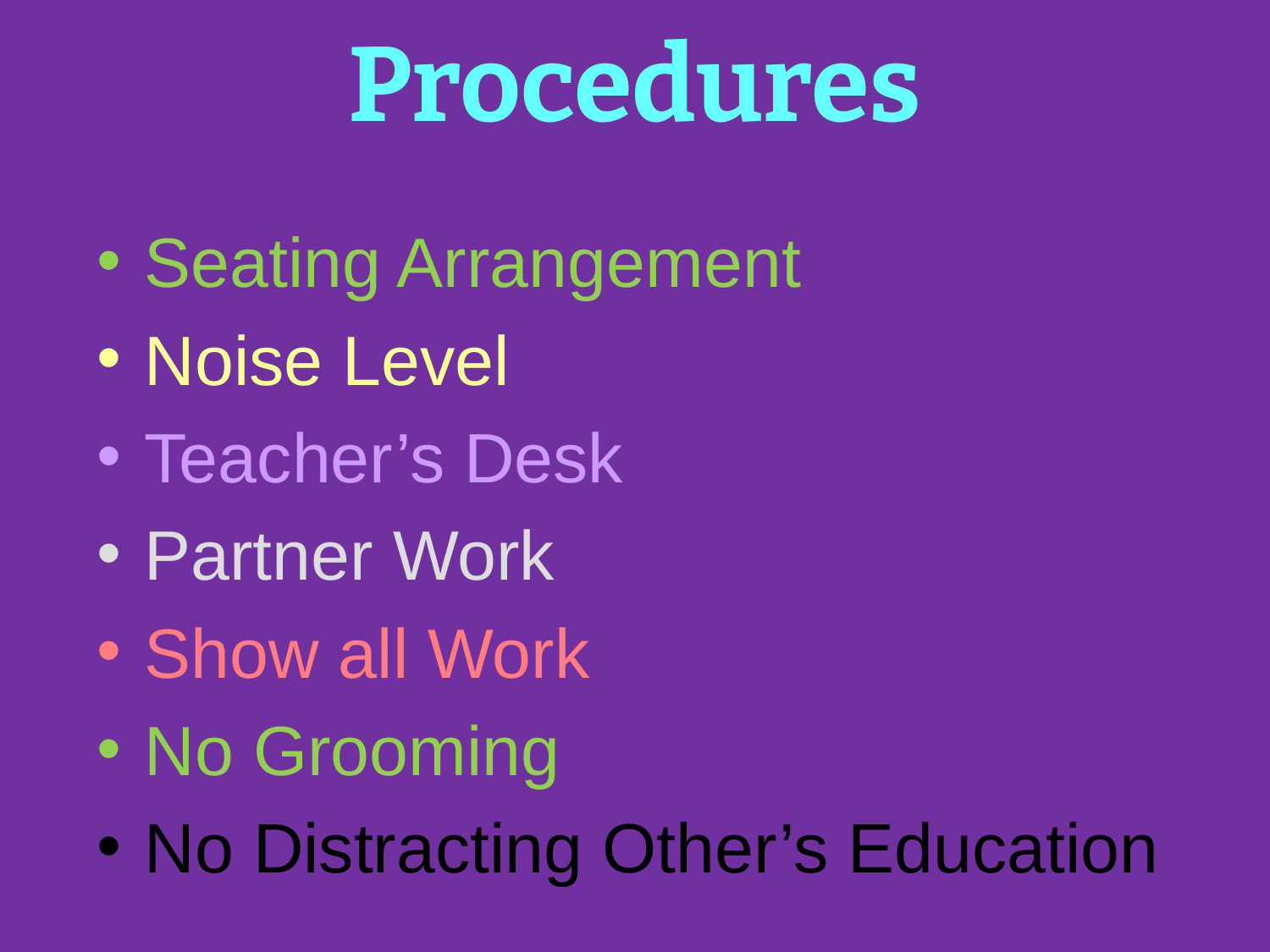

# Procedures
Seating Arrangement
Noise Level
Teacher’s Desk
Partner Work
Show all Work
No Grooming
No Distracting Other’s Education